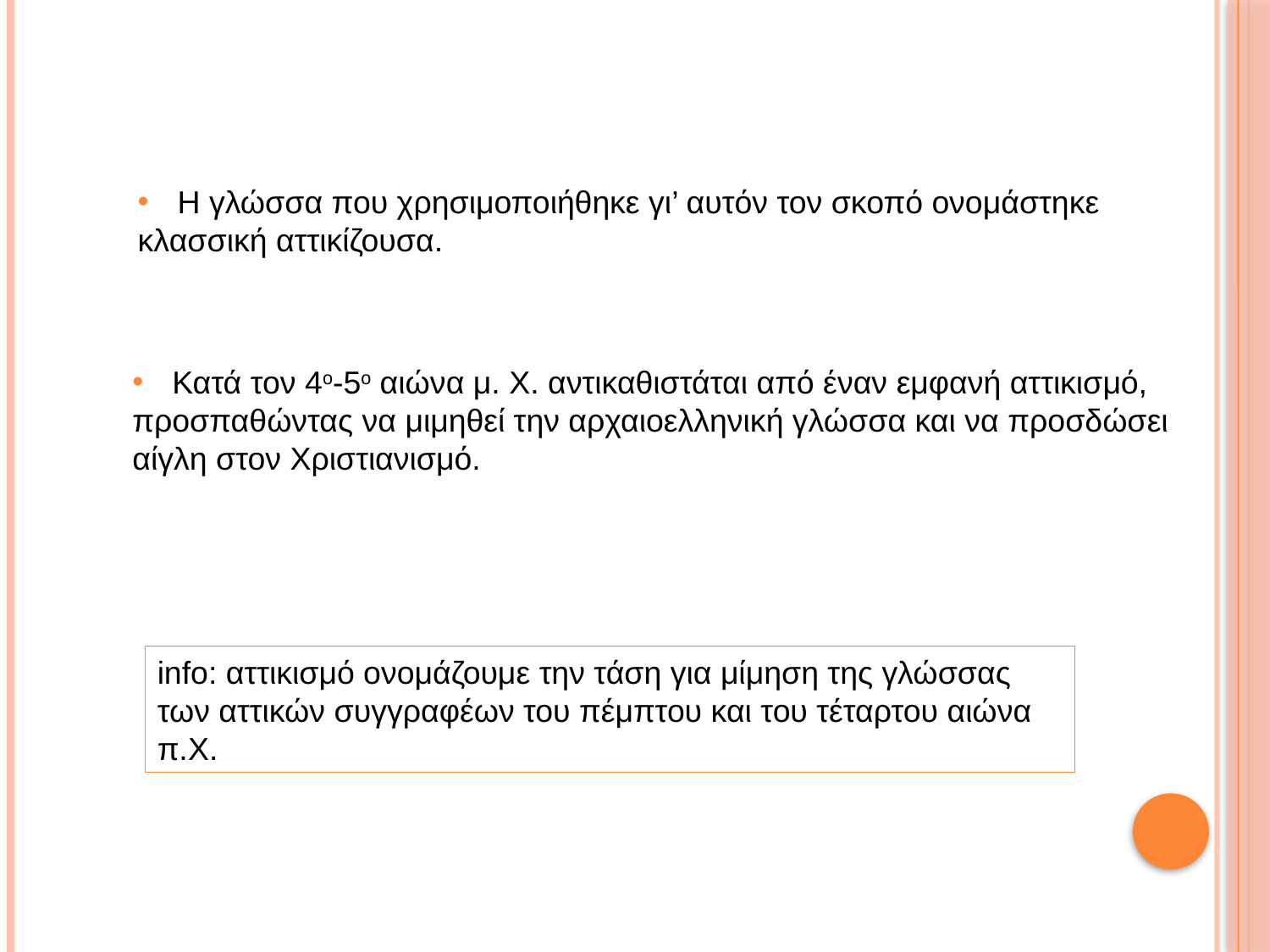

Η γλώσσα που χρησιμοποιήθηκε γι’ αυτόν τον σκοπό ονομάστηκε
κλασσική αττικίζουσα.
Κατά τον 4ο-5ο αιώνα μ. Χ. αντικαθιστάται από έναν εμφανή αττικισμό,
προσπαθώντας να μιμηθεί την αρχαιοελληνική γλώσσα και να προσδώσει
αίγλη στον Χριστιανισμό.
info: αττικισμό ονομάζουμε την τάση για μίμηση της γλώσσας των αττικών συγγραφέων του πέμπτου και του τέταρτου αιώνα π.X.